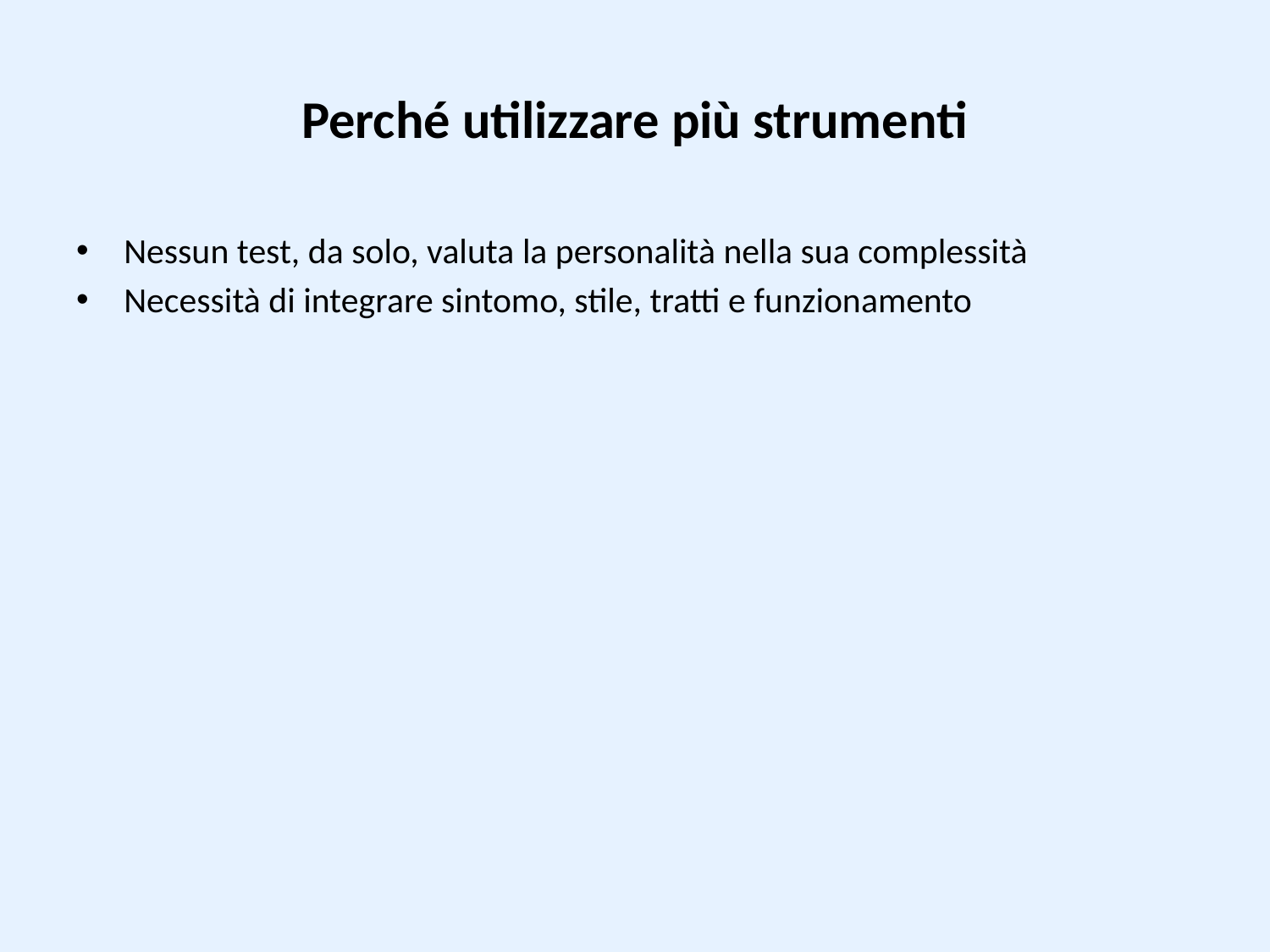

# Perché utilizzare più strumenti
Nessun test, da solo, valuta la personalità nella sua complessità
Necessità di integrare sintomo, stile, tratti e funzionamento